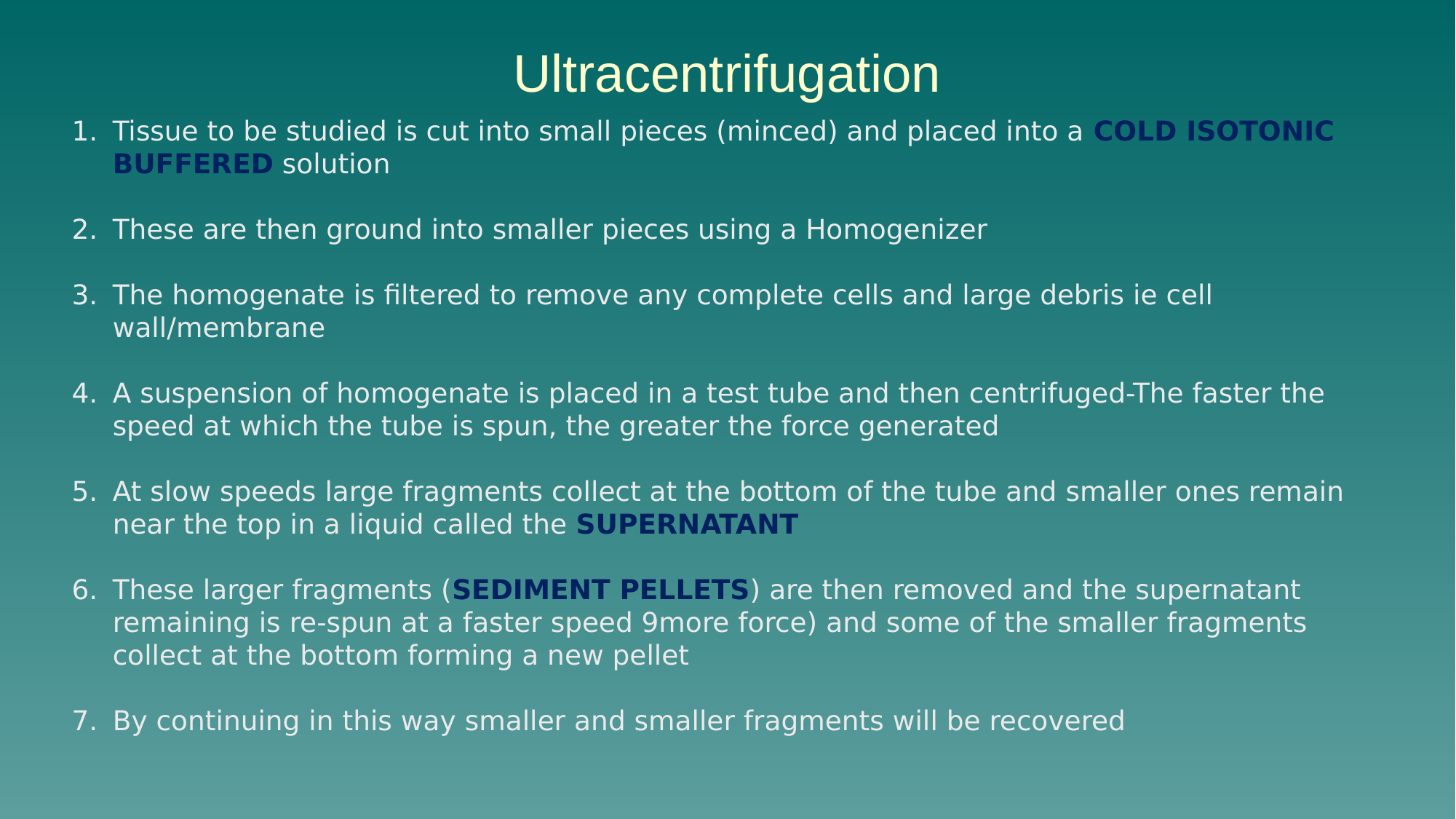

# Ultracentrifugation
Tissue to be studied is cut into small pieces (minced) and placed into a COLD ISOTONIC BUFFERED solution

These are then ground into smaller pieces using a Homogenizer

The homogenate is filtered to remove any complete cells and large debris ie cell wall/membrane

A suspension of homogenate is placed in a test tube and then centrifuged-The faster the speed at which the tube is spun, the greater the force generated

At slow speeds large fragments collect at the bottom of the tube and smaller ones remain near the top in a liquid called the SUPERNATANT

These larger fragments (SEDIMENT PELLETS) are then removed and the supernatant remaining is re-spun at a faster speed 9more force) and some of the smaller fragments collect at the bottom forming a new pellet

By continuing in this way smaller and smaller fragments will be recovered